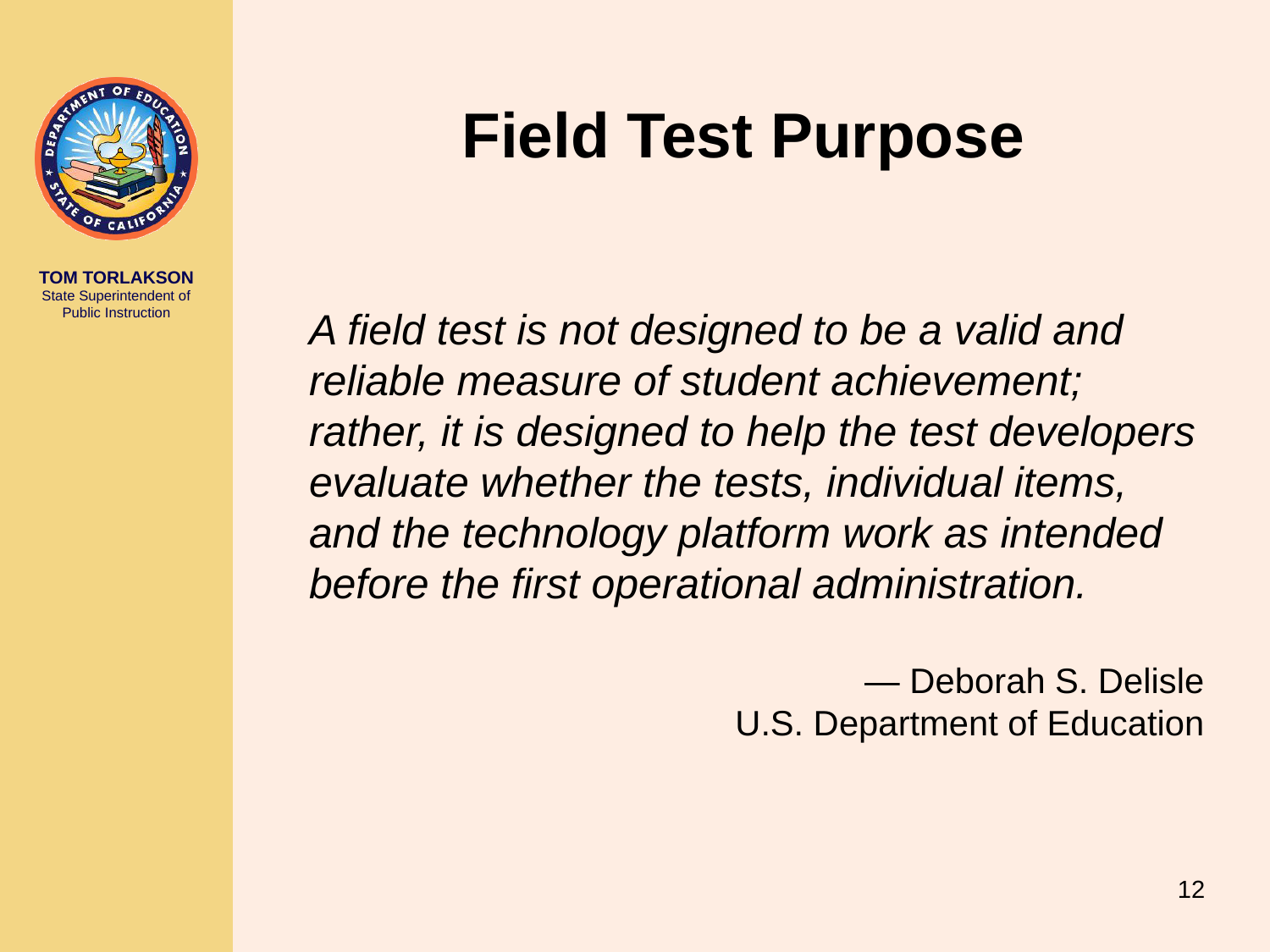

# Field Test Purpose
A field test is not designed to be a valid and reliable measure of student achievement; rather, it is designed to help the test developers evaluate whether the tests, individual items, and the technology platform work as intended before the first operational administration.

			— Deborah S. Delisle
                                      U.S. Department of Education

12